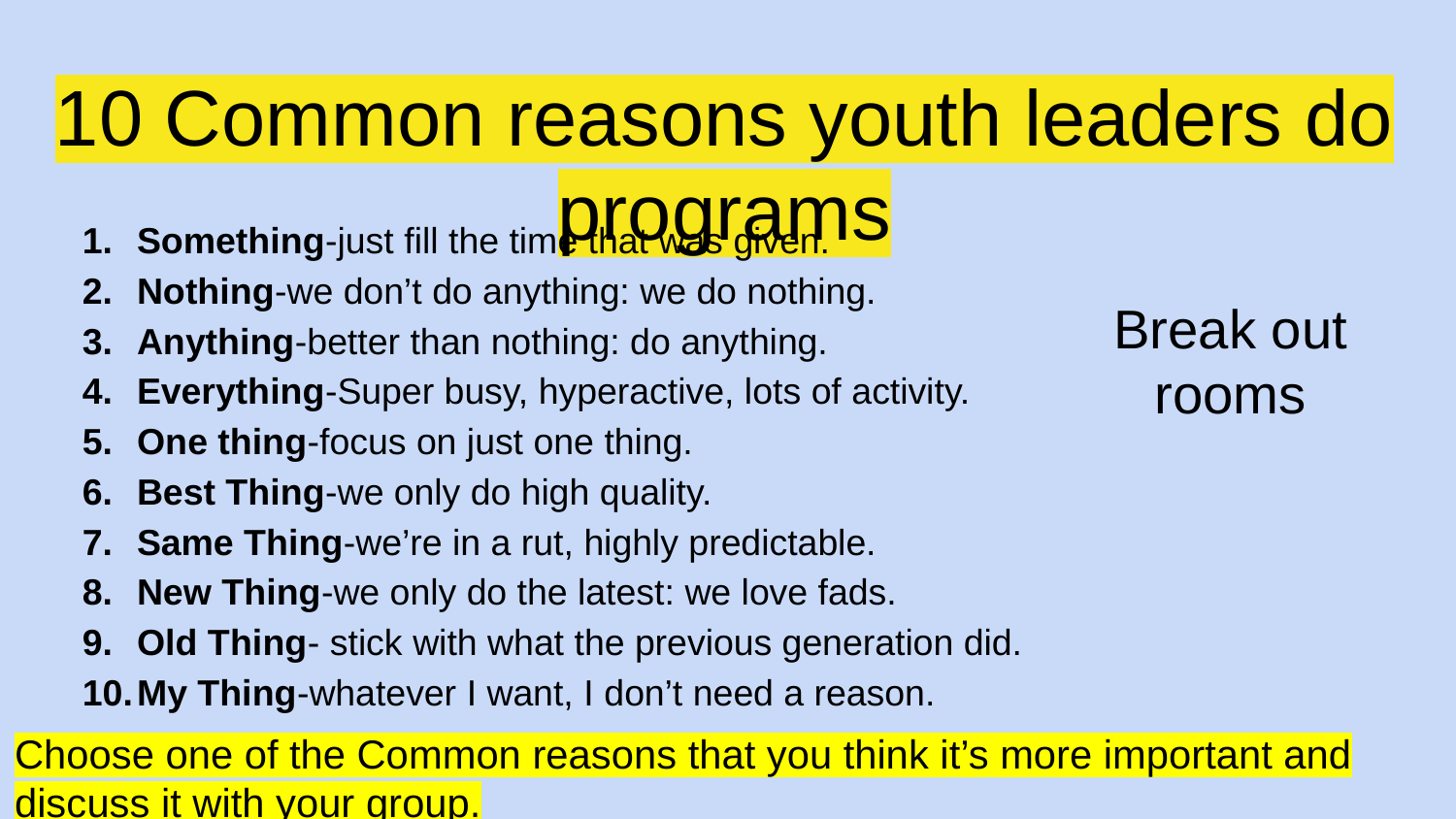

# 10 Common reasons youth leaders do programs
Something-just fill the time that was given.
Nothing-we don’t do anything: we do nothing.
Anything-better than nothing: do anything.
Everything-Super busy, hyperactive, lots of activity.
One thing-focus on just one thing.
Best Thing-we only do high quality.
Same Thing-we’re in a rut, highly predictable.
New Thing-we only do the latest: we love fads.
Old Thing- stick with what the previous generation did.
My Thing-whatever I want, I don’t need a reason.
Break out rooms
Choose one of the Common reasons that you think it’s more important and discuss it with your group.